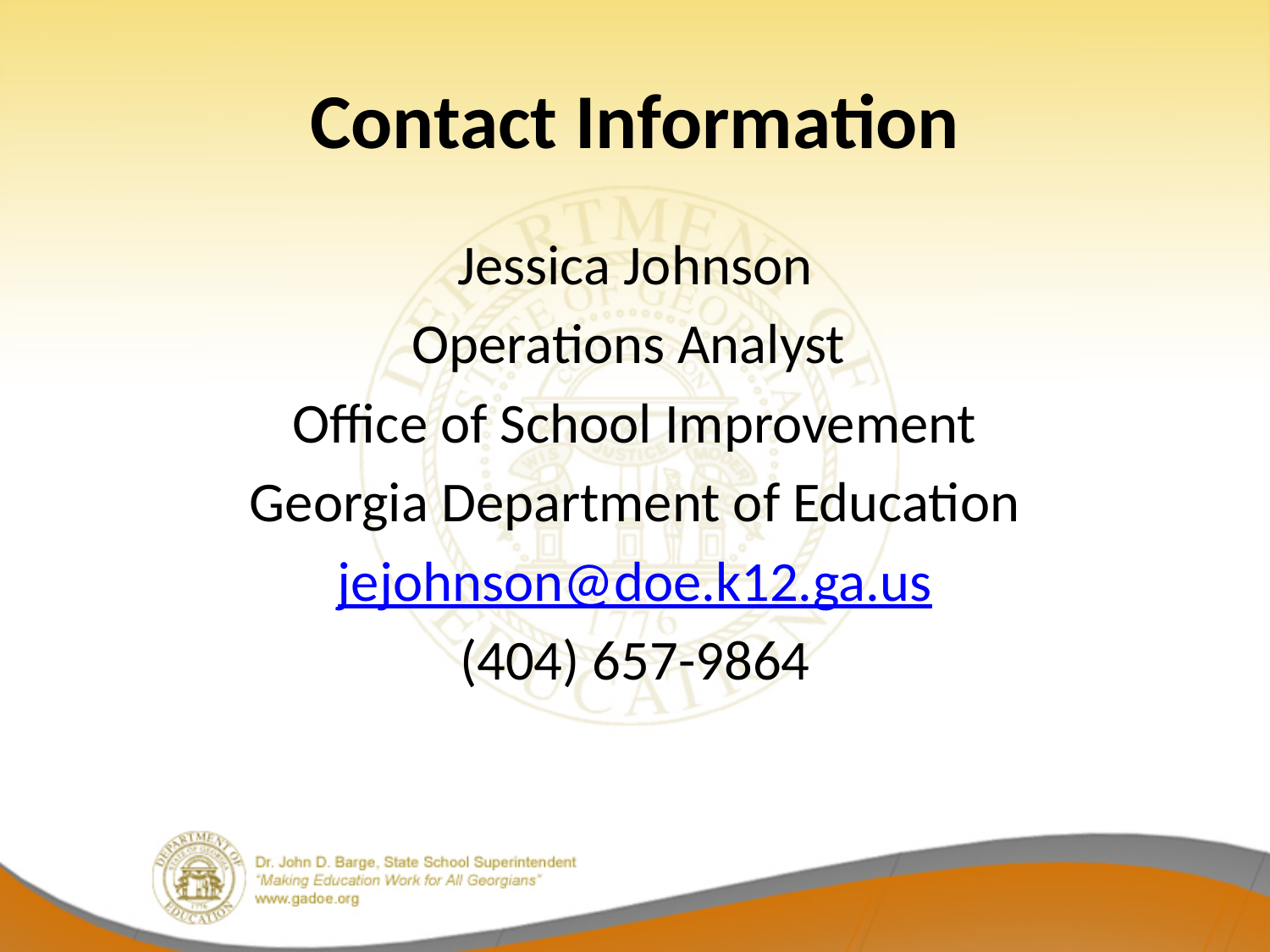

# Contact Information
Jessica Johnson
Operations Analyst
Office of School Improvement
Georgia Department of Education
jejohnson@doe.k12.ga.us
(404) 657-9864